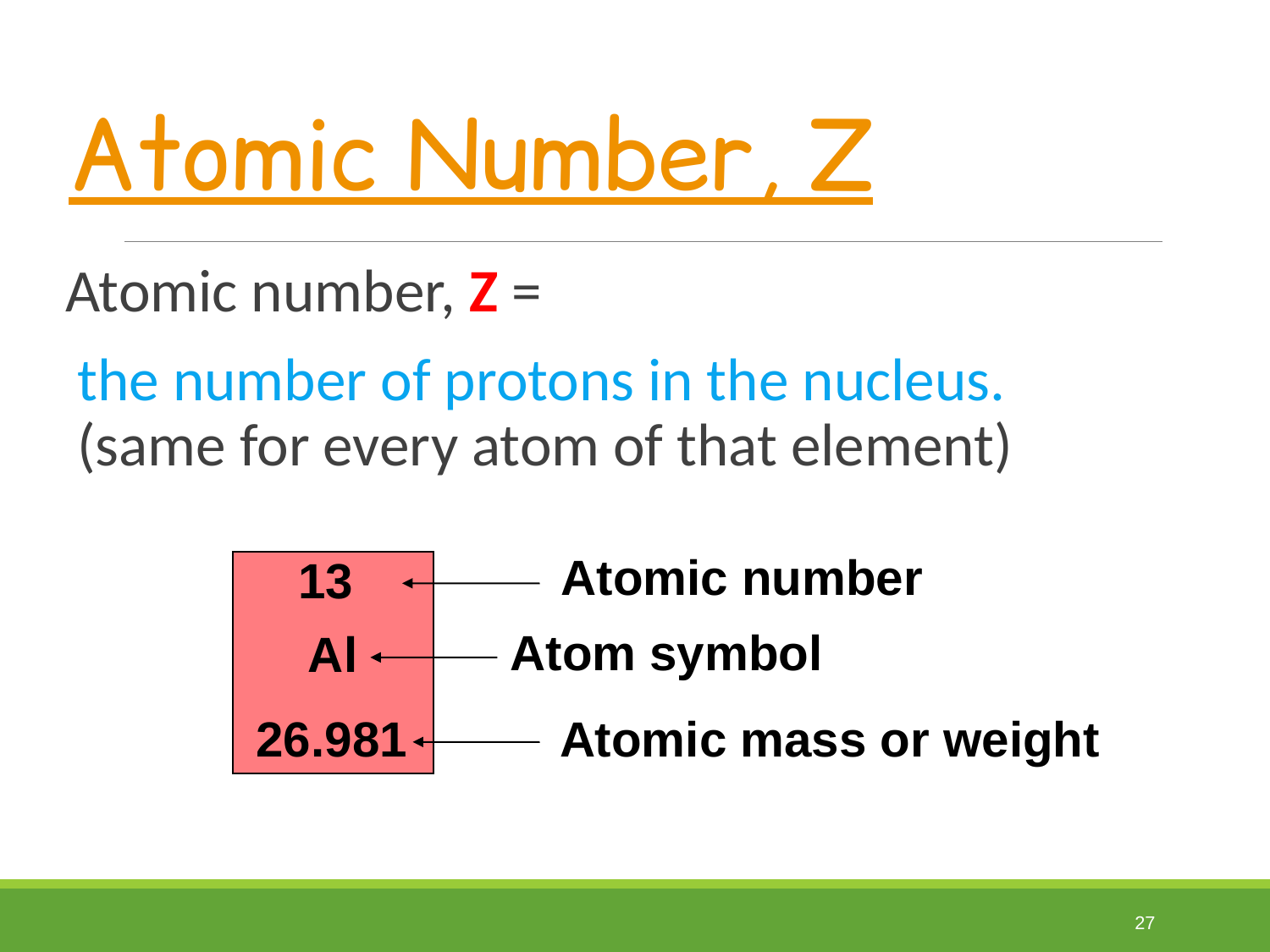

# Atomic Number, Z
Atomic number, Z =
		the number of protons in the nucleus. 	(same for every atom of that element)
Atomic number

13

Atom symbol

Al
26.981
Atomic mass or weight

27